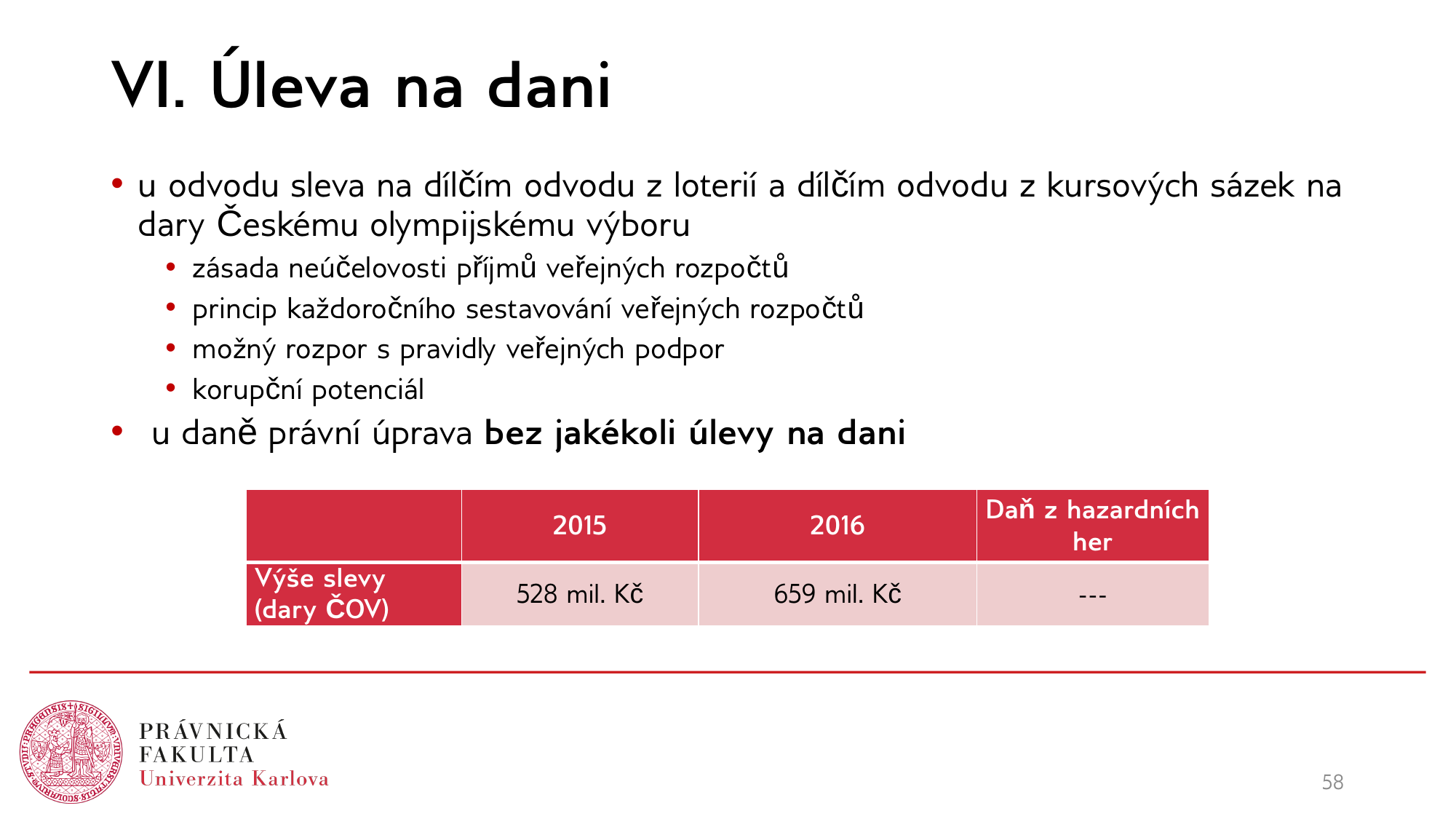

# VI. Úleva na dani
u odvodu sleva na dílčím odvodu z loterií a dílčím odvodu z kursových sázek na dary Českému olympijskému výboru
zásada neúčelovosti příjmů veřejných rozpočtů
princip každoročního sestavování veřejných rozpočtů
možný rozpor s pravidly veřejných podpor
korupční potenciál
u daně právní úprava bez jakékoli úlevy na dani

|  | 2015 | 2016 | Daň z hazardních her |
| --- | --- | --- | --- |
| Výše slevy (dary ČOV) | 528 mil. Kč | 659 mil. Kč | --- |
58